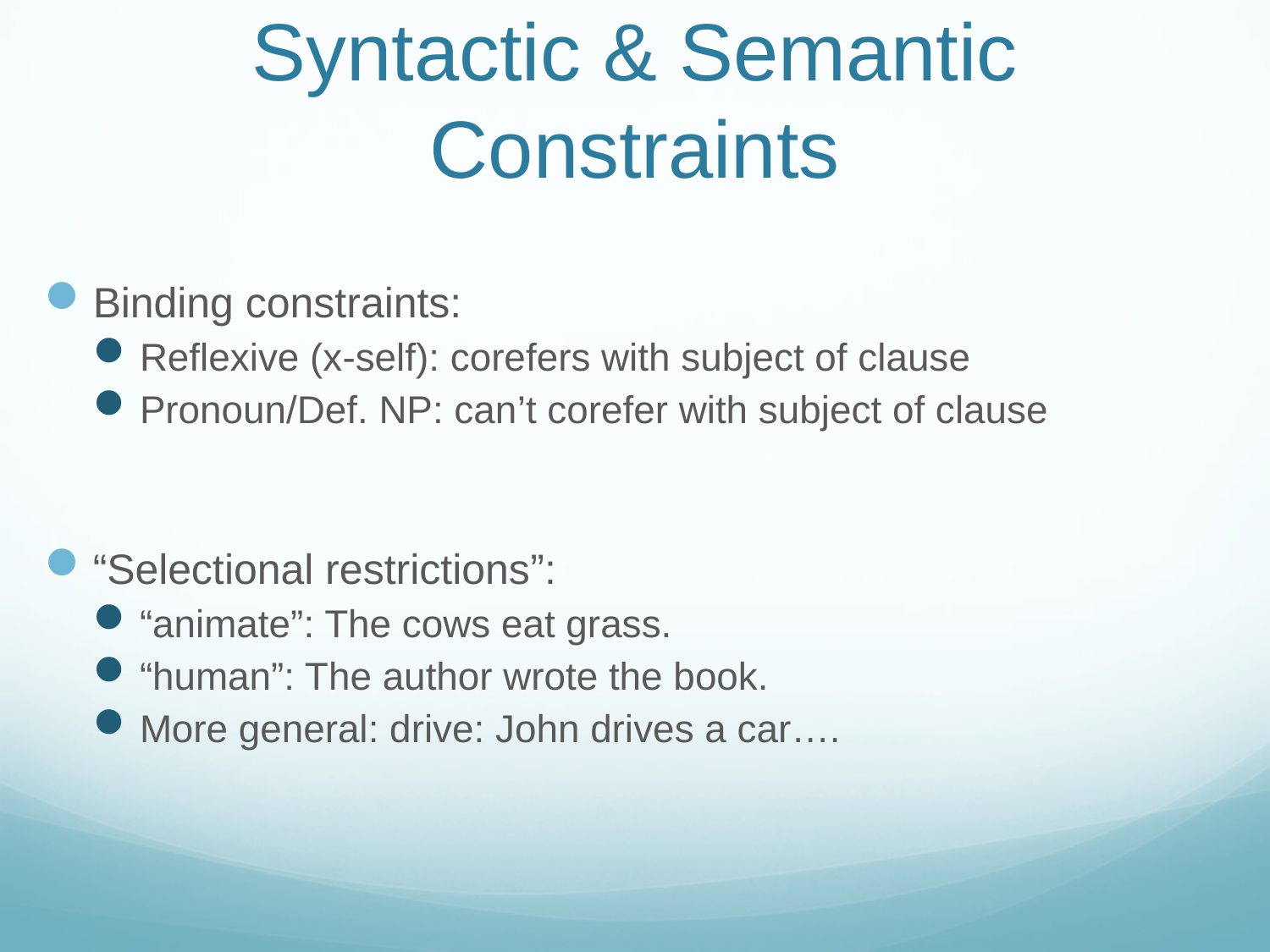

# Syntactic & Semantic Constraints
Binding constraints:
Reflexive (x-self): corefers with subject of clause
Pronoun/Def. NP: can’t corefer with subject of clause

“Selectional restrictions”:
“animate”: The cows eat grass.
“human”: The author wrote the book.
More general: drive: John drives a car….